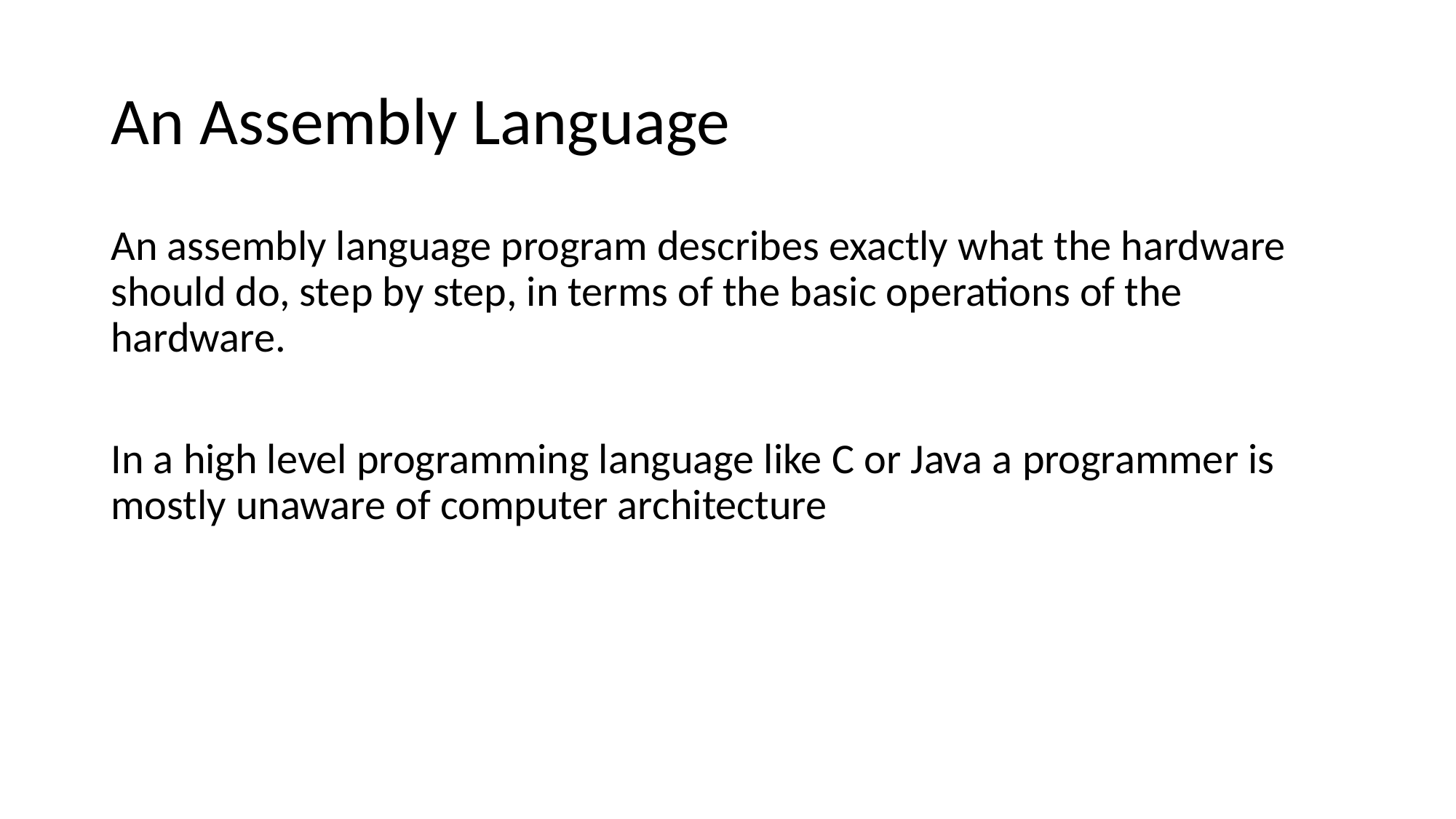

# An Assembly Language
An assembly language program describes exactly what the hardware should do, step by step, in terms of the basic operations of the hardware.

In a high level programming language like C or Java a programmer is mostly unaware of computer architecture